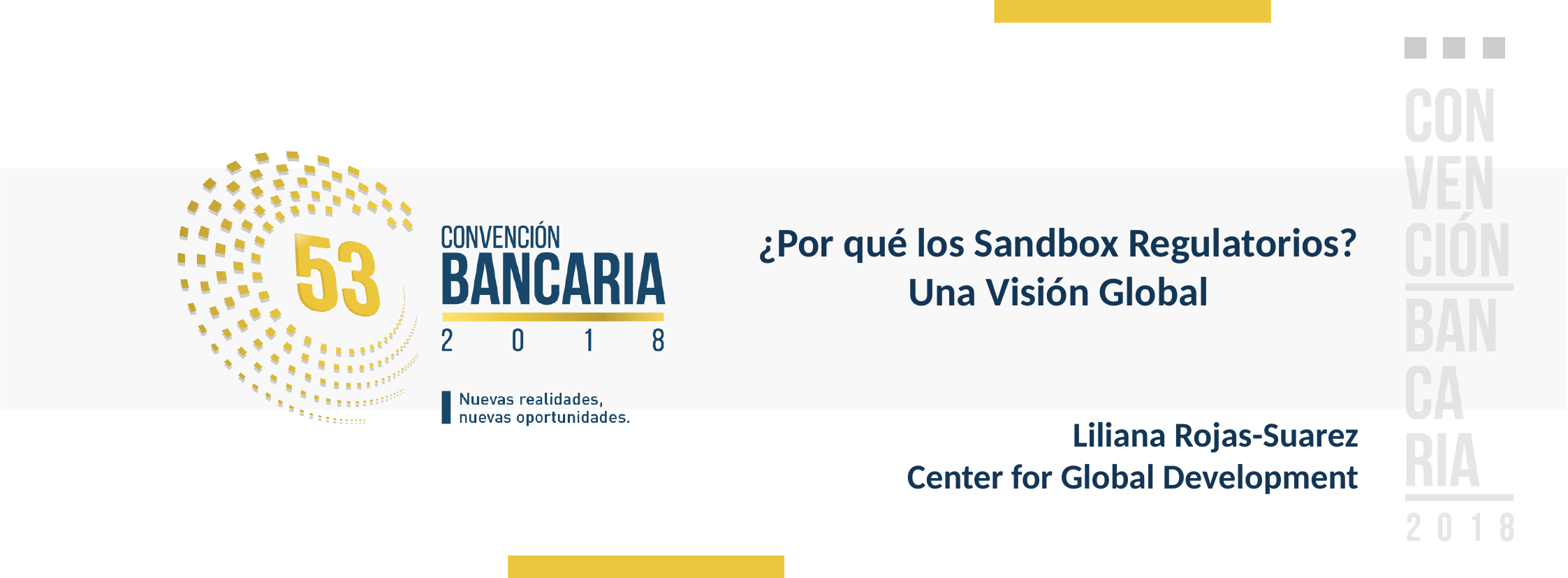

¿Por qué los Sandbox Regulatorios?
Una Visión Global

Liliana Rojas-Suarez
Center for Global Development